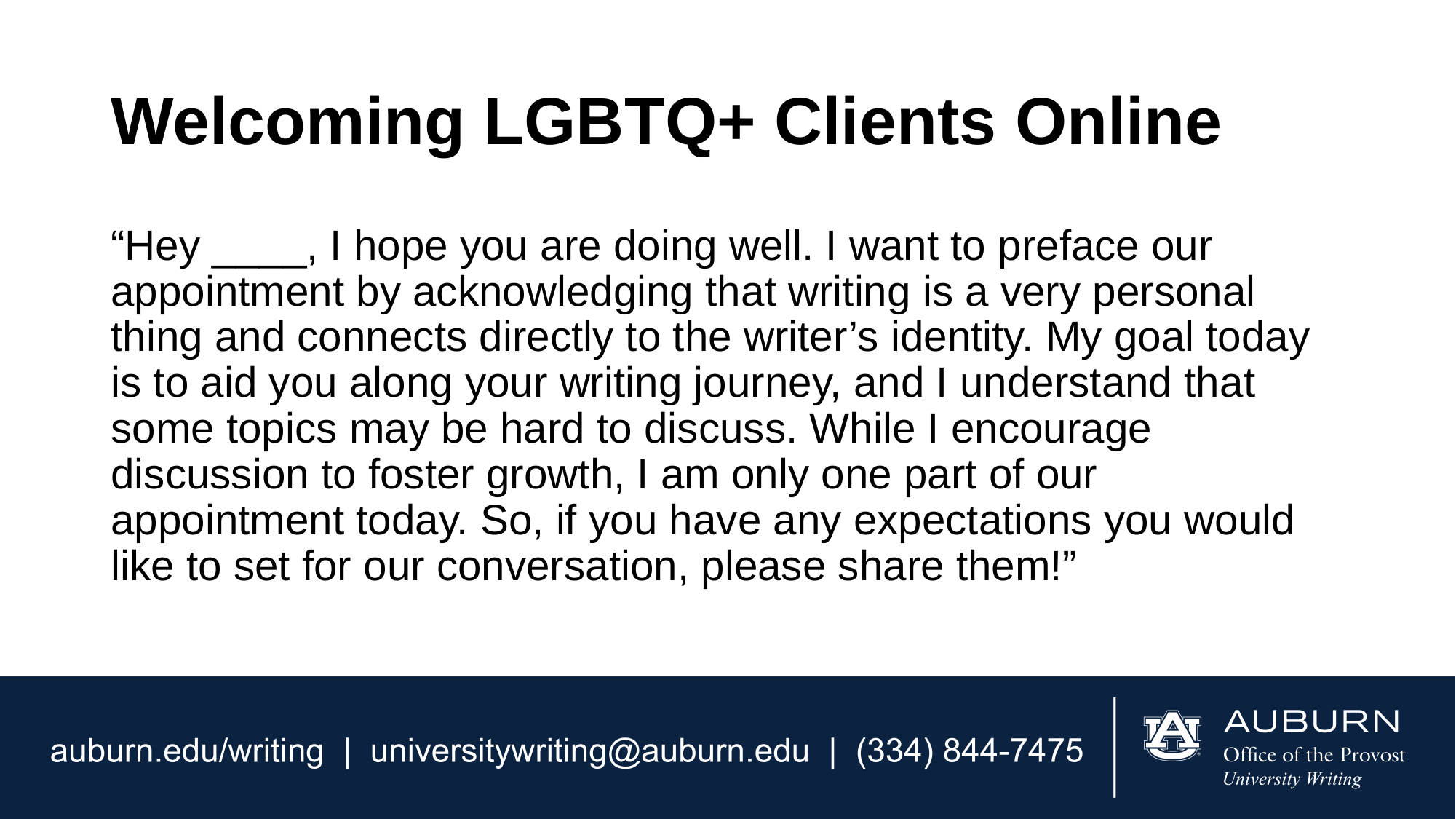

# Welcoming LGBTQ+ Clients Online
“Hey ____, I hope you are doing well. I want to preface our appointment by acknowledging that writing is a very personal thing and connects directly to the writer’s identity. My goal today is to aid you along your writing journey, and I understand that some topics may be hard to discuss. While I encourage discussion to foster growth, I am only one part of our appointment today. So, if you have any expectations you would like to set for our conversation, please share them!”